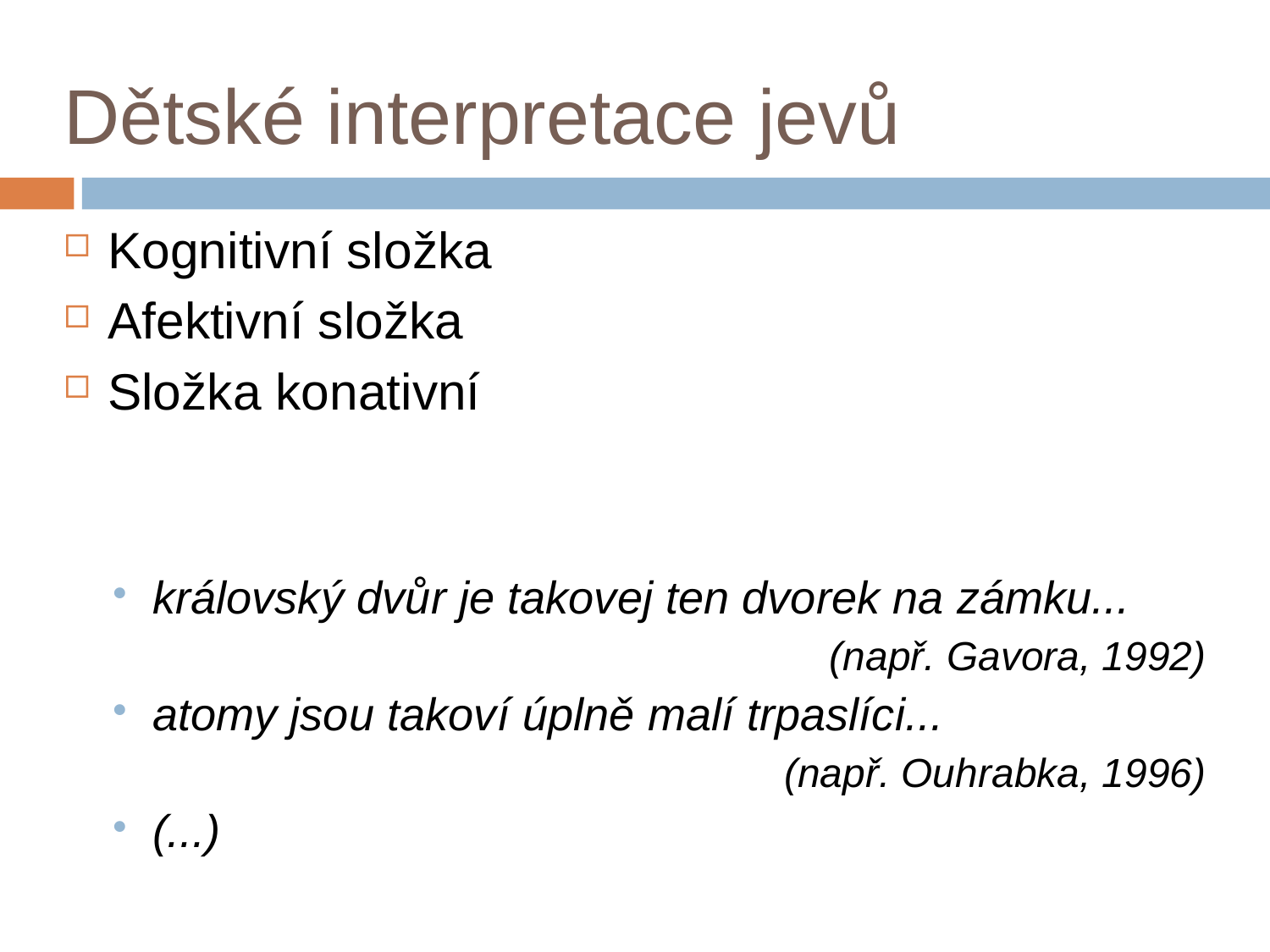

# Dětské interpretace jevů
Kognitivní složka
Afektivní složka
Složka konativní

královský dvůr je takovej ten dvorek na zámku...
(např. Gavora, 1992)
atomy jsou takoví úplně malí trpaslíci...
(např. Ouhrabka, 1996)
(...)